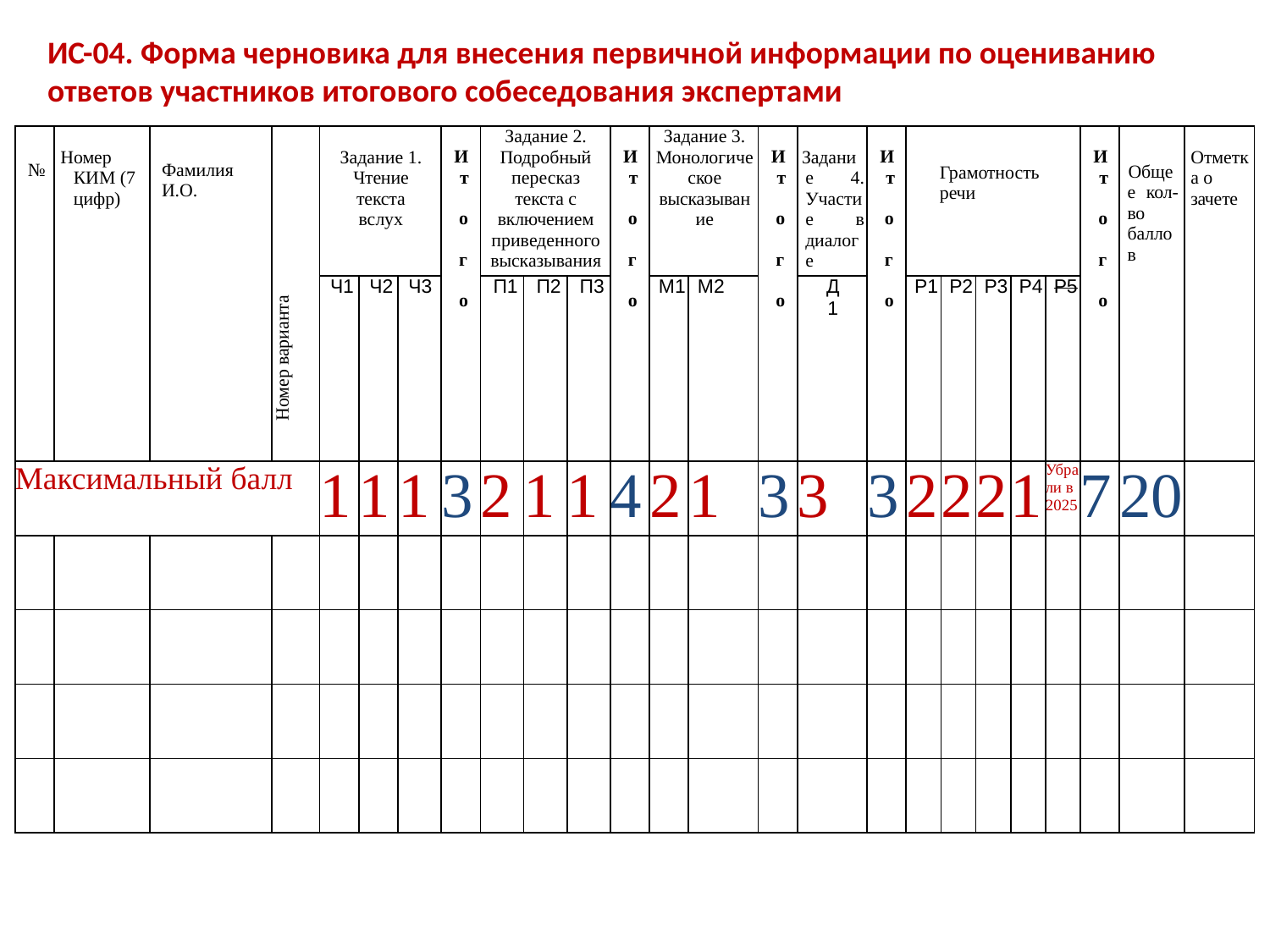

ИС-04. Форма черновика для внесения первичной информации по оцениванию ответов участников итогового собеседования экспертами
| № | Номер КИМ (7 цифр) | Фамилия И.О. | Номер варианта | Задание 1. Чтение текста вслух |  |  | И т о г о | Задание 2. Подробный пересказ текста с включением приведенного высказывания |  |  | И т о г о | Задание 3. Монологиче ское высказыван ие |  | И т о г о | Задание 4. Участие в диалоге | И т о г о | Грамотность речи |  |  |  |  | И т о г о | Общее кол-во баллов | Отметка о зачете |
| --- | --- | --- | --- | --- | --- | --- | --- | --- | --- | --- | --- | --- | --- | --- | --- | --- | --- | --- | --- | --- | --- | --- | --- | --- |
|  |  |  |  | Ч1 | Ч2 | Ч3 |  | П1 | П2 | П3 |  | М1 | М2 |  | Д1 |  | Р1 | Р2 | Р3 | Р4 | Р5 |  |  |  |
| Максимальный балл |  |  |  | 1 | 1 | 1 | 3 | 2 | 1 | 1 | 4 | 2 | 1 | 3 | 3 | 3 | 2 | 2 | 2 | 1 | Убрали в 2025 | 7 | 20 |  |
|  |  |  |  |  |  |  |  |  |  |  |  |  |  |  |  |  |  |  |  |  |  |  |  |  |
|  |  |  |  |  |  |  |  |  |  |  |  |  |  |  |  |  |  |  |  |  |  |  |  |  |
|  |  |  |  |  |  |  |  |  |  |  |  |  |  |  |  |  |  |  |  |  |  |  |  |  |
|  |  |  |  |  |  |  |  |  |  |  |  |  |  |  |  |  |  |  |  |  |  |  |  |  |